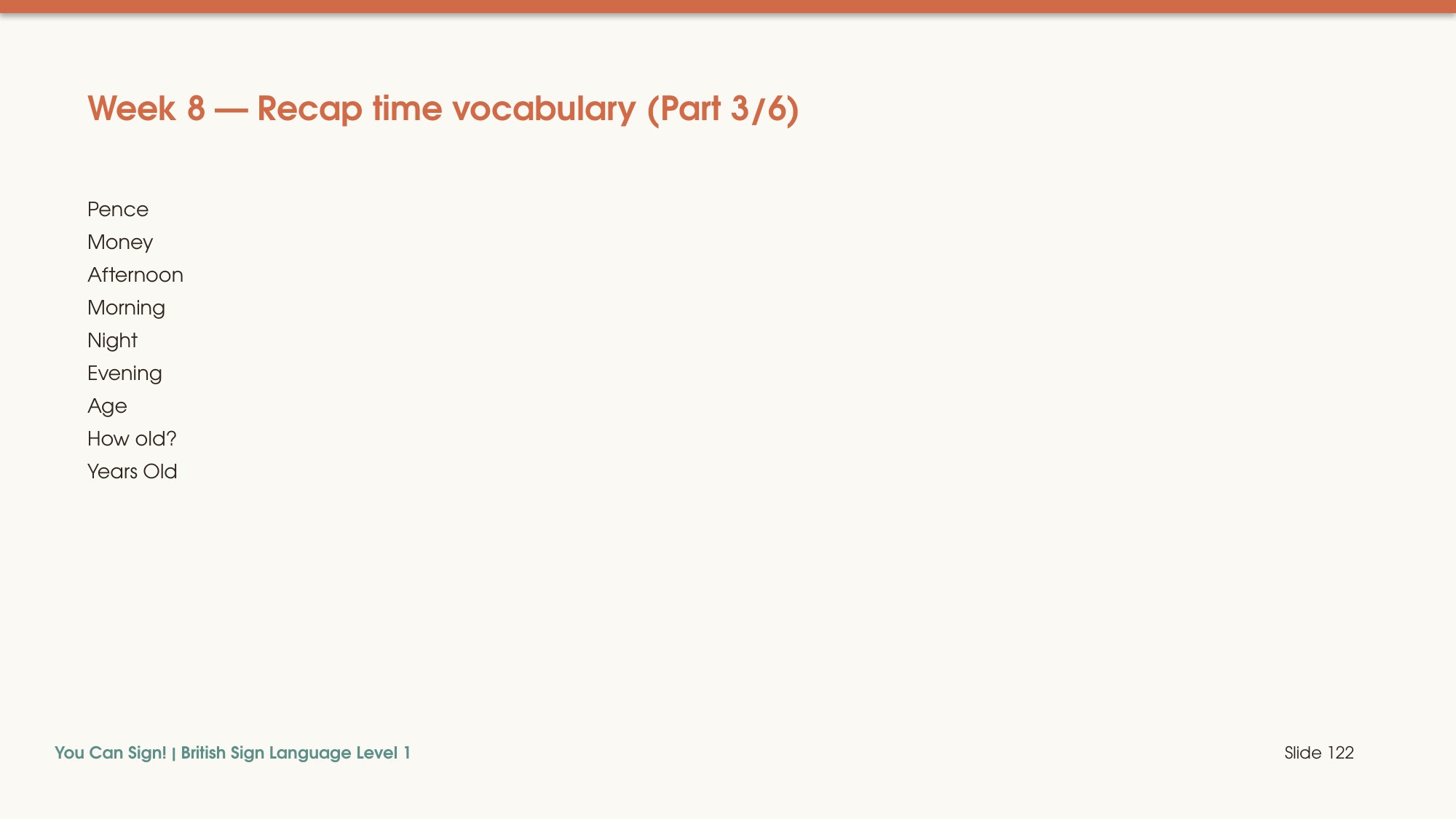

Week 8 — Recap time vocabulary (Part 3/6)
Pence
Money
Afternoon
Morning
Night
Evening
Age
How old?
Years Old
You Can Sign! | British Sign Language Level 1
Slide 122